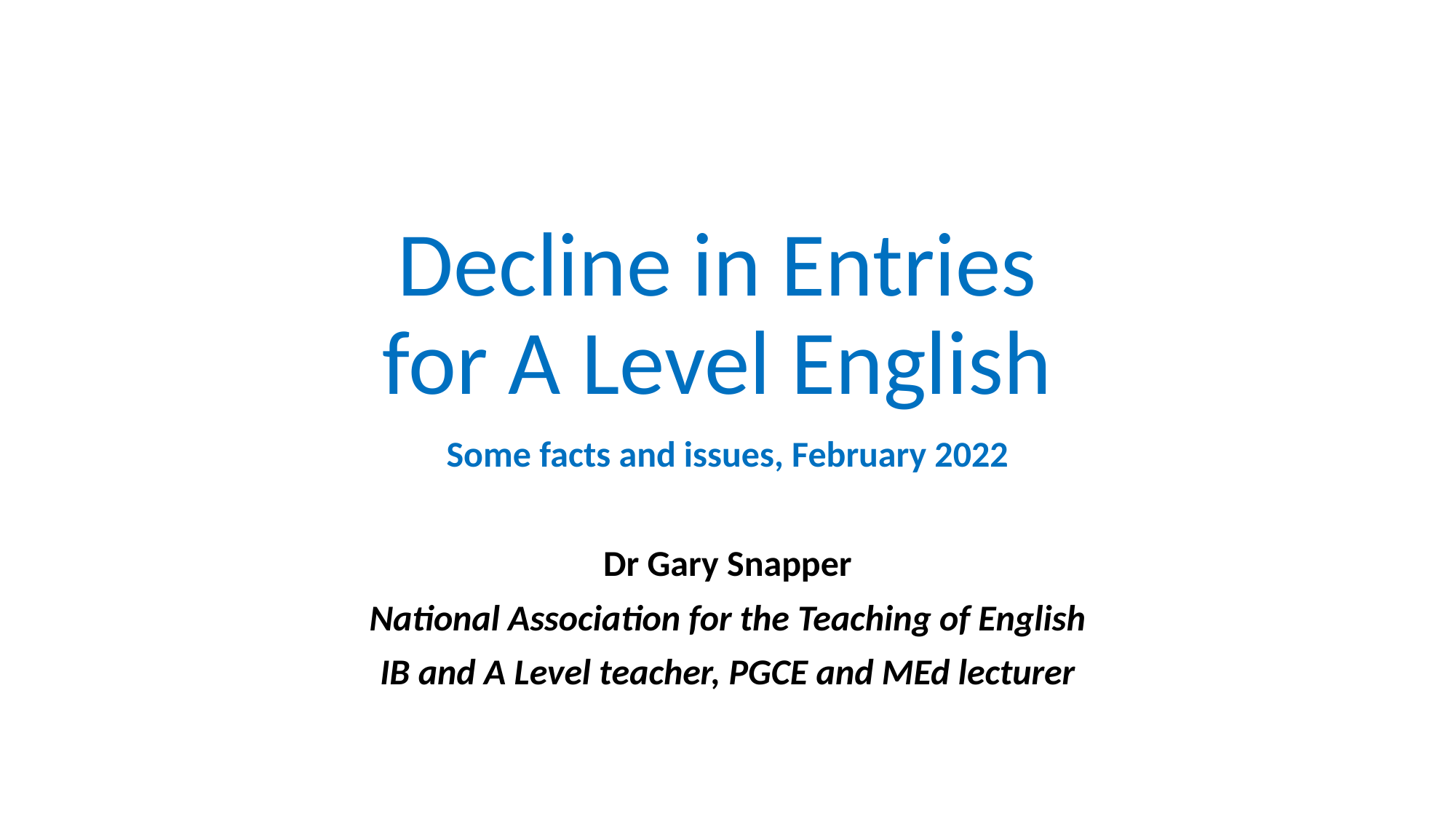

# Decline in Entries for A Level English
Some facts and issues, February 2022

Dr Gary Snapper
National Association for the Teaching of English
IB and A Level teacher, PGCE and MEd lecturer